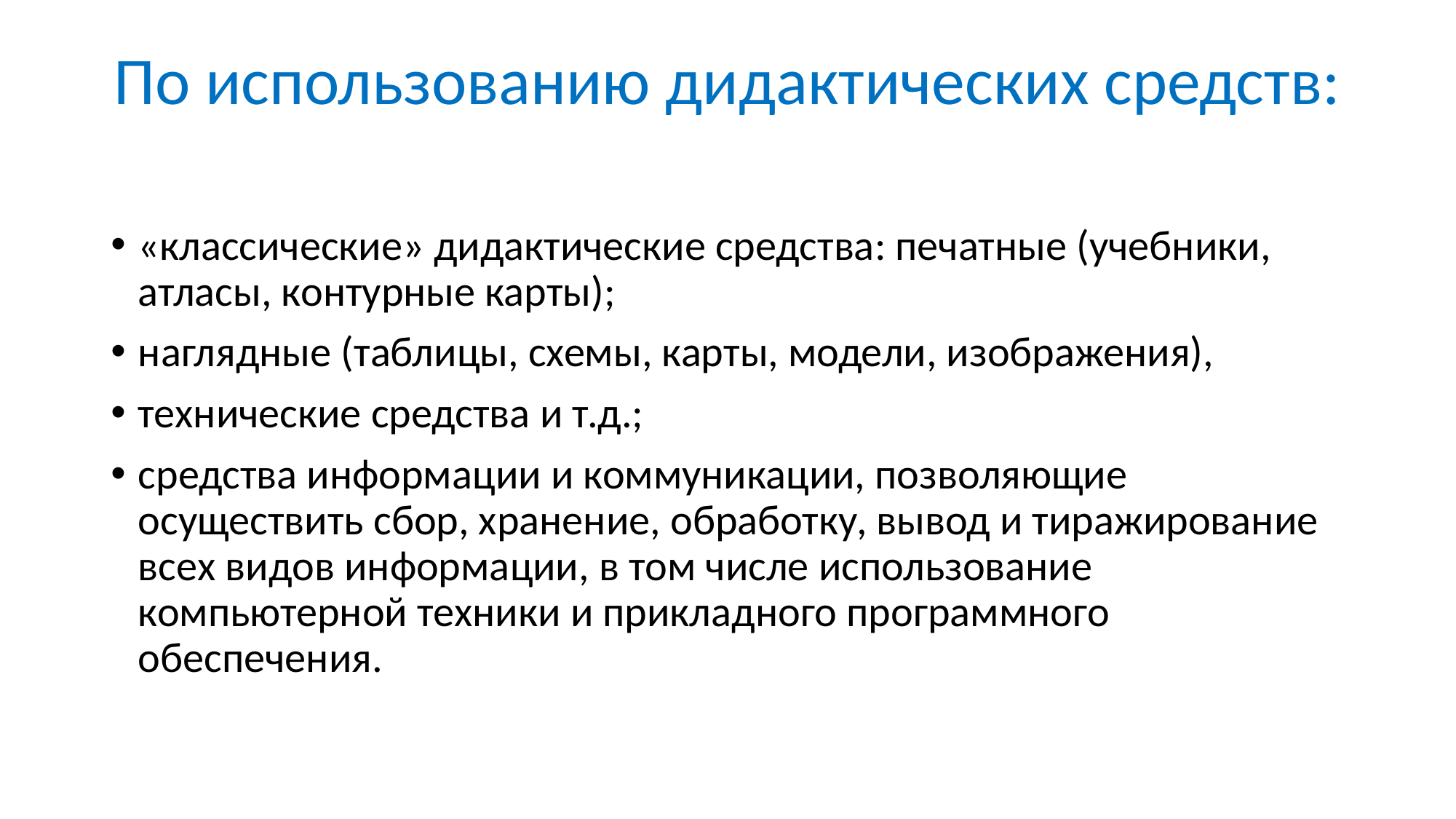

# По использованию дидактических средств:
«классические» дидактические средства: печатные (учебники, атласы, контурные карты);
наглядные (таблицы, схемы, карты, модели, изображения),
технические средства и т.д.;
средства информации и коммуникации, позволяющие осуществить сбор, хранение, обработку, вывод и тиражирование всех видов информации, в том числе использование компьютерной техники и прикладного программного обеспечения.